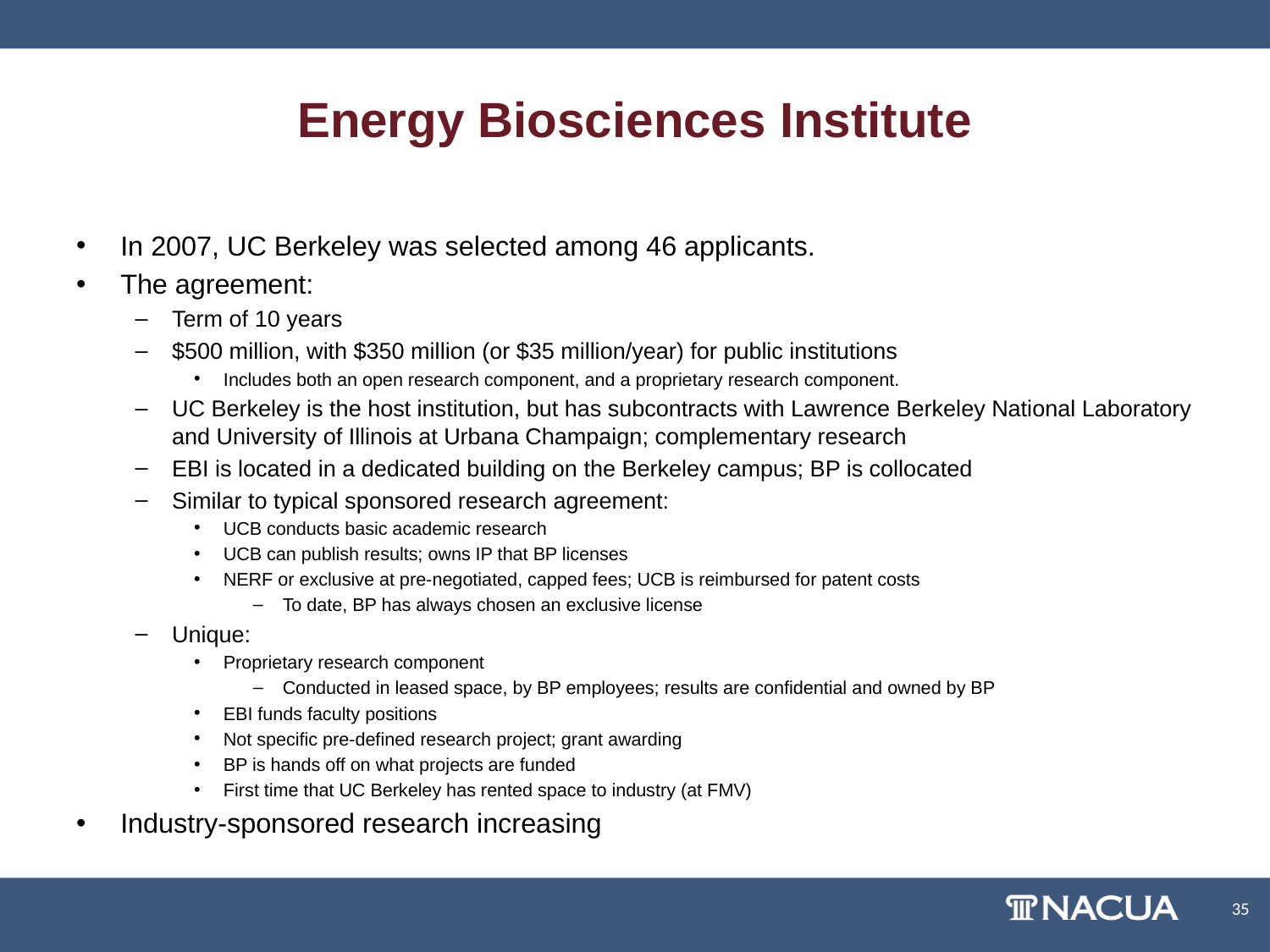

# Energy Biosciences Institute
In 2007, UC Berkeley was selected among 46 applicants.
The agreement:
Term of 10 years
$500 million, with $350 million (or $35 million/year) for public institutions
Includes both an open research component, and a proprietary research component.
UC Berkeley is the host institution, but has subcontracts with Lawrence Berkeley National Laboratory and University of Illinois at Urbana Champaign; complementary research
EBI is located in a dedicated building on the Berkeley campus; BP is collocated
Similar to typical sponsored research agreement:
UCB conducts basic academic research
UCB can publish results; owns IP that BP licenses
NERF or exclusive at pre-negotiated, capped fees; UCB is reimbursed for patent costs
To date, BP has always chosen an exclusive license
Unique:
Proprietary research component
Conducted in leased space, by BP employees; results are confidential and owned by BP
EBI funds faculty positions
Not specific pre-defined research project; grant awarding
BP is hands off on what projects are funded
First time that UC Berkeley has rented space to industry (at FMV)
Industry-sponsored research increasing

35